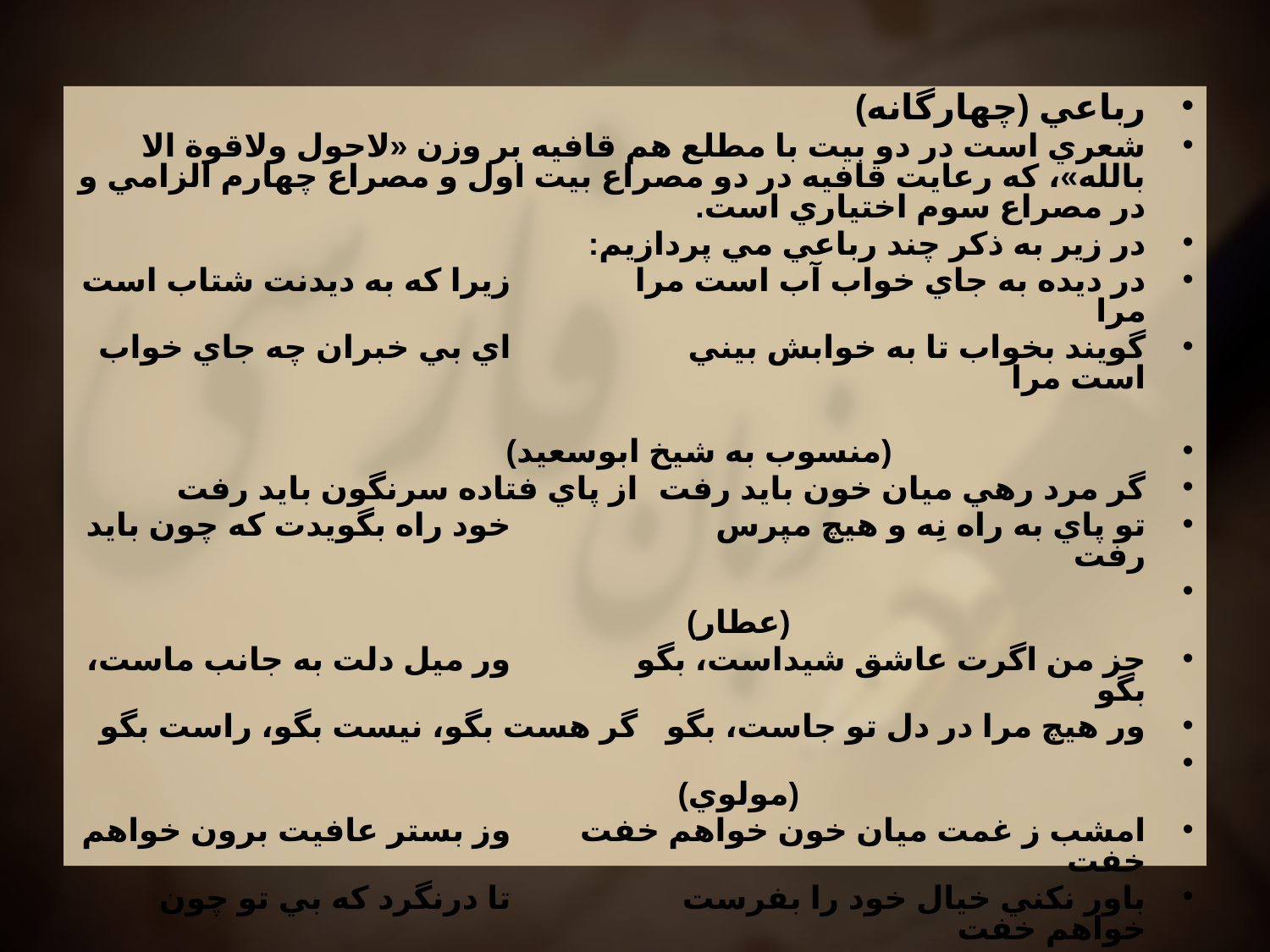

رباعي (چهارگانه)
شعري است در دو بيت با مطلع هم قافيه بر وزن «لاحول ولاقوة الا بالله»، که رعايت قافيه در دو مصراع بيت اول و مصراع چهارم الزامي و در مصراع سوم اختياري است.
در زير به ذکر چند رباعي مي پردازيم:
در ديده به جاي خواب آب است مرا		زيرا که به ديدنت شتاب است مرا
گويند بخواب تا به خوابش بيني			اي بي خبران چه جاي خواب است مرا

			(منسوب به شيخ ابوسعيد)
گر مرد رهي ميان خون بايد رفت		از پاي فتاده سرنگون بايد رفت
تو پاي به راه نِه و هيچ مپرس			خود راه بگويدت که چون بايد رفت
									                                        (عطار)
جز من اگرت عاشق شيداست، بگو		ور ميل دلت به جانب ماست، بگو
ور هيچ مرا در دل تو جاست، بگو		گر هست بگو، نيست بگو، راست بگو
									                                       (مولوي)
امشب ز غمت ميان خون خواهم خفت		وز بستر عافيت برون خواهم خفت
باور نکني خيال خود را بفرست			تا درنگرد که بي تو چون خواهم خفت
									                                       (حافظ)